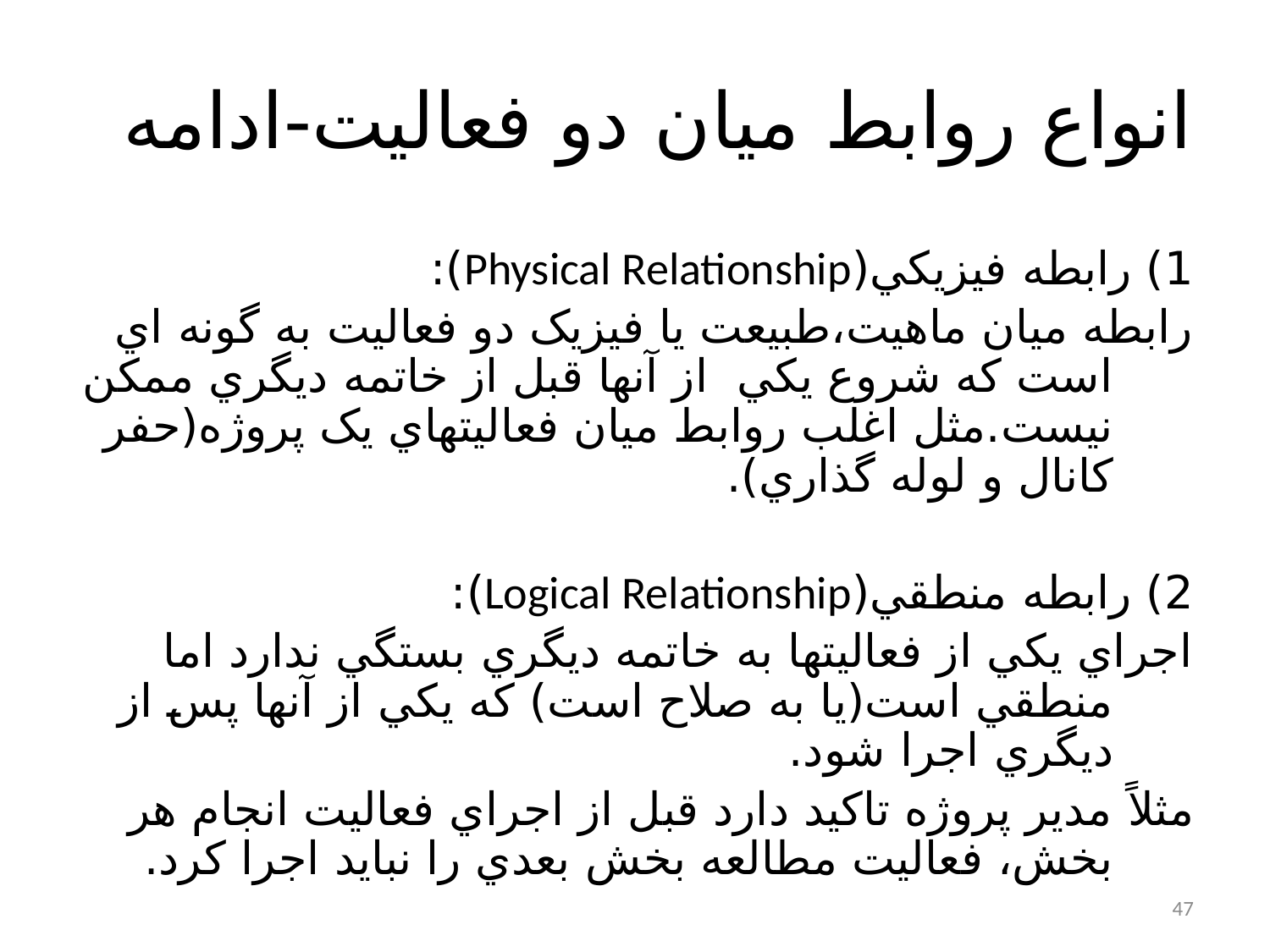

# انواع روابط ميان دو فعاليت-ادامه
1) رابطه فيزيکي(Physical Relationship):
رابطه ميان ماهيت،طبيعت يا فيزيک دو فعاليت به گونه اي است که شروع يکي  از آنها قبل از خاتمه ديگري ممکن نيست.مثل اغلب روابط ميان فعاليتهاي يک پروژه(حفر کانال و لوله گذاري).

2) رابطه منطقي(Logical Relationship):
اجراي يکي از فعاليتها به خاتمه ديگري بستگي ندارد اما منطقي است(يا به صلاح است) که يکي از آنها پس از ديگري اجرا شود.
مثلاً مدير پروژه تاکيد دارد قبل از اجراي فعاليت انجام هر بخش، فعاليت مطالعه بخش بعدي را نبايد اجرا کرد.

47